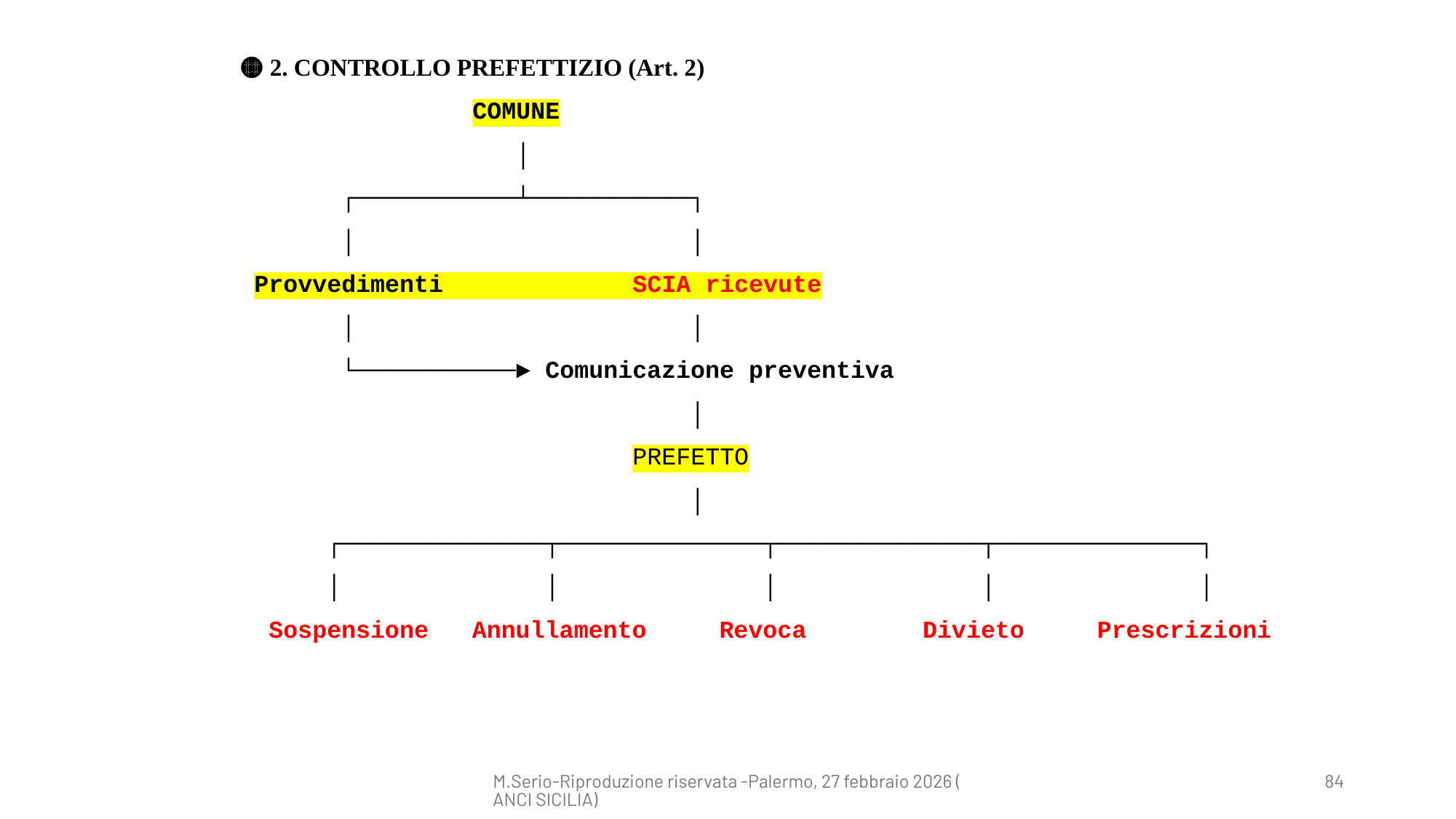

🟡 2. CONTROLLO PREFETTIZIO (Art. 2)
                COMUNE
                   │
       ┌───────────┴───────────┐
       │                       │
 Provvedimenti             SCIA ricevute
       │                       │
       └───────────► Comunicazione preventiva
                               │
                           PREFETTO
                               │
      ┌──────────────┬──────────────┬──────────────┬──────────────┐
      │              │              │              │              │
  Sospensione   Annullamento     Revoca        Divieto     Prescrizioni

M.Serio-Riproduzione riservata -Palermo, 27 febbraio 2026 (ANCI SICILIA)
84